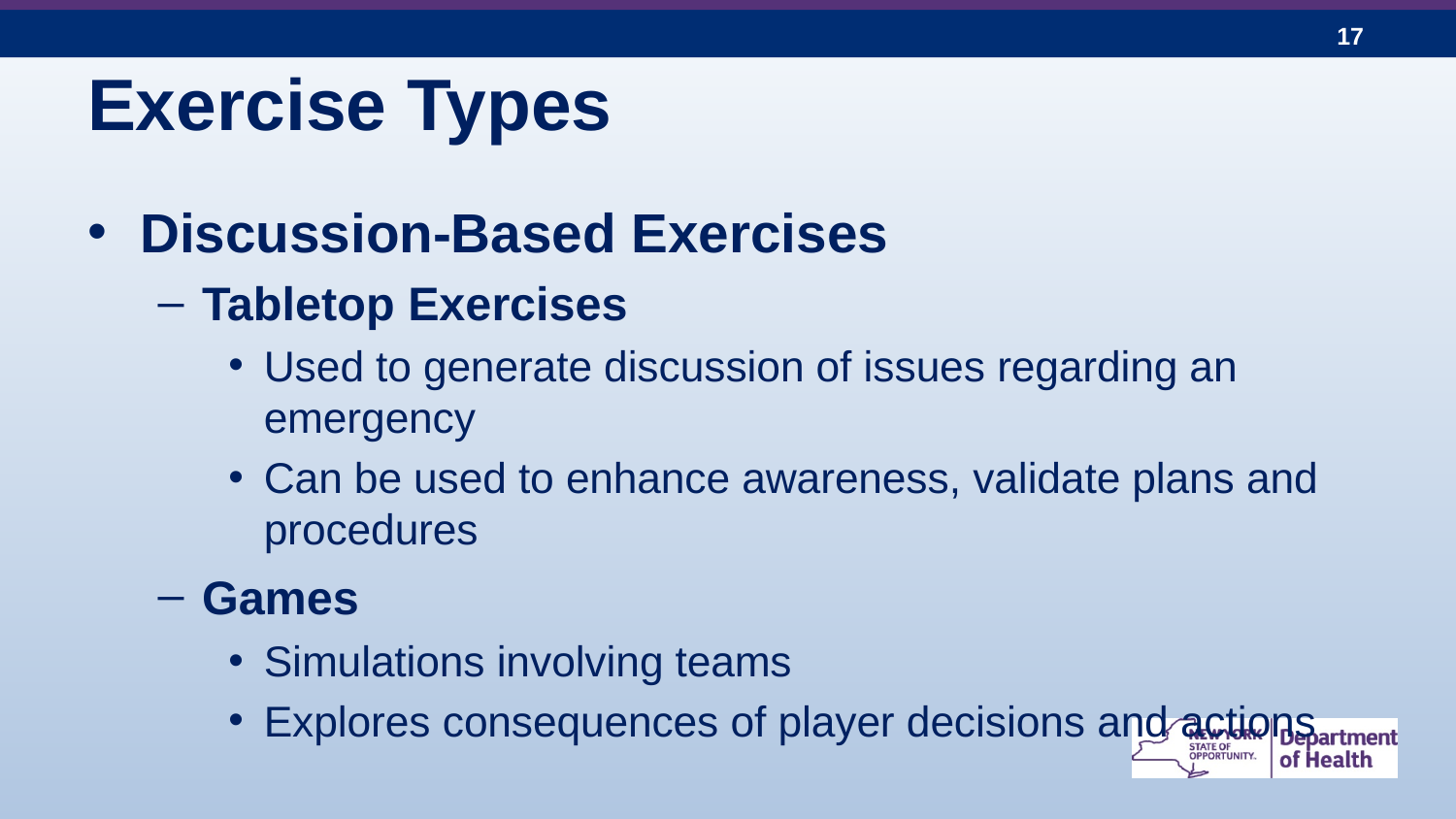

# Exercise Types
Discussion-Based Exercises
Tabletop Exercises
Used to generate discussion of issues regarding an emergency
Can be used to enhance awareness, validate plans and procedures
Games
Simulations involving teams
Explores consequences of player decisions and actions